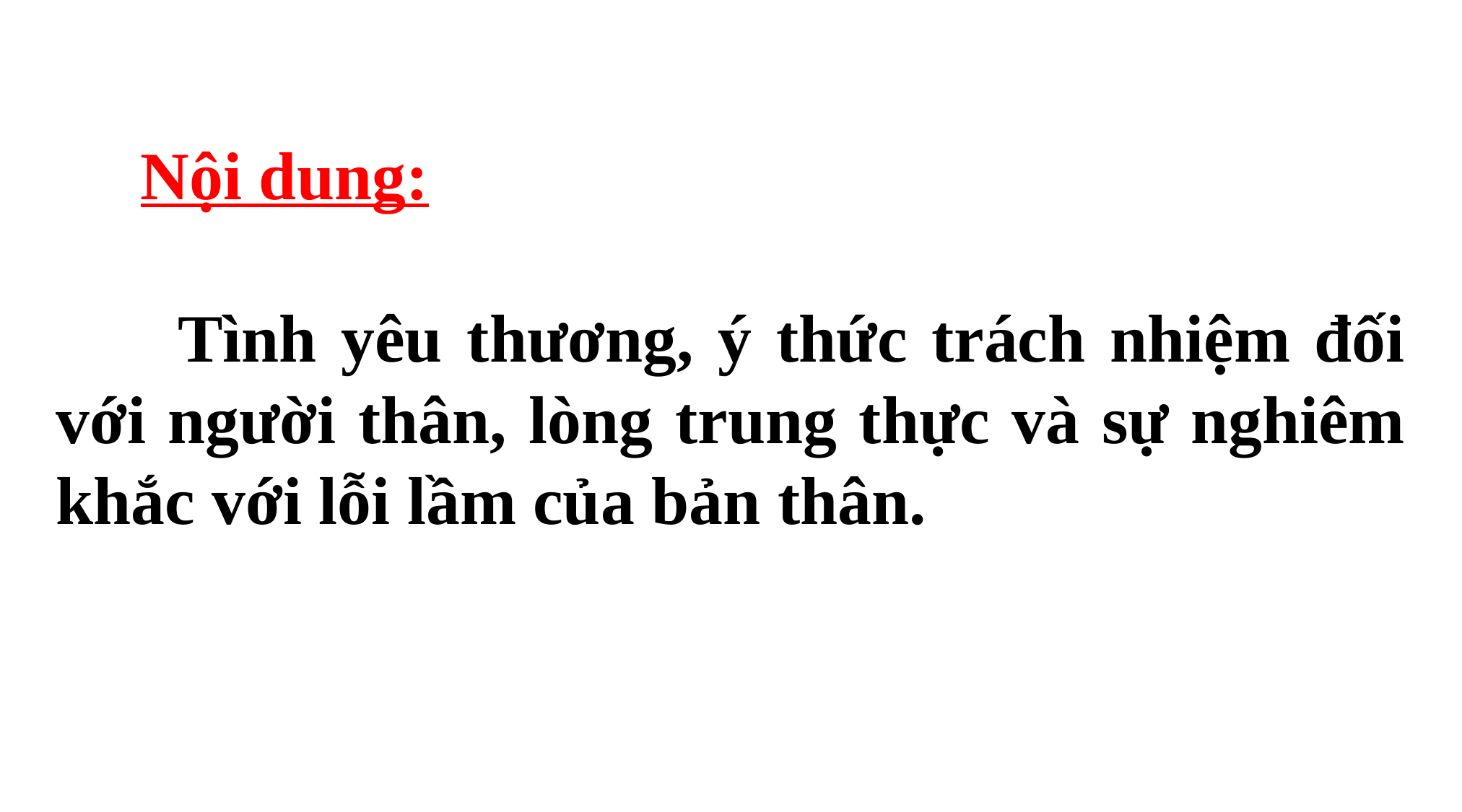

Nội dung:

     Tình yêu thương, ý thức trách nhiệm đối với người thân, lòng trung thực và sự nghiêm khắc với lỗi lầm của bản thân.